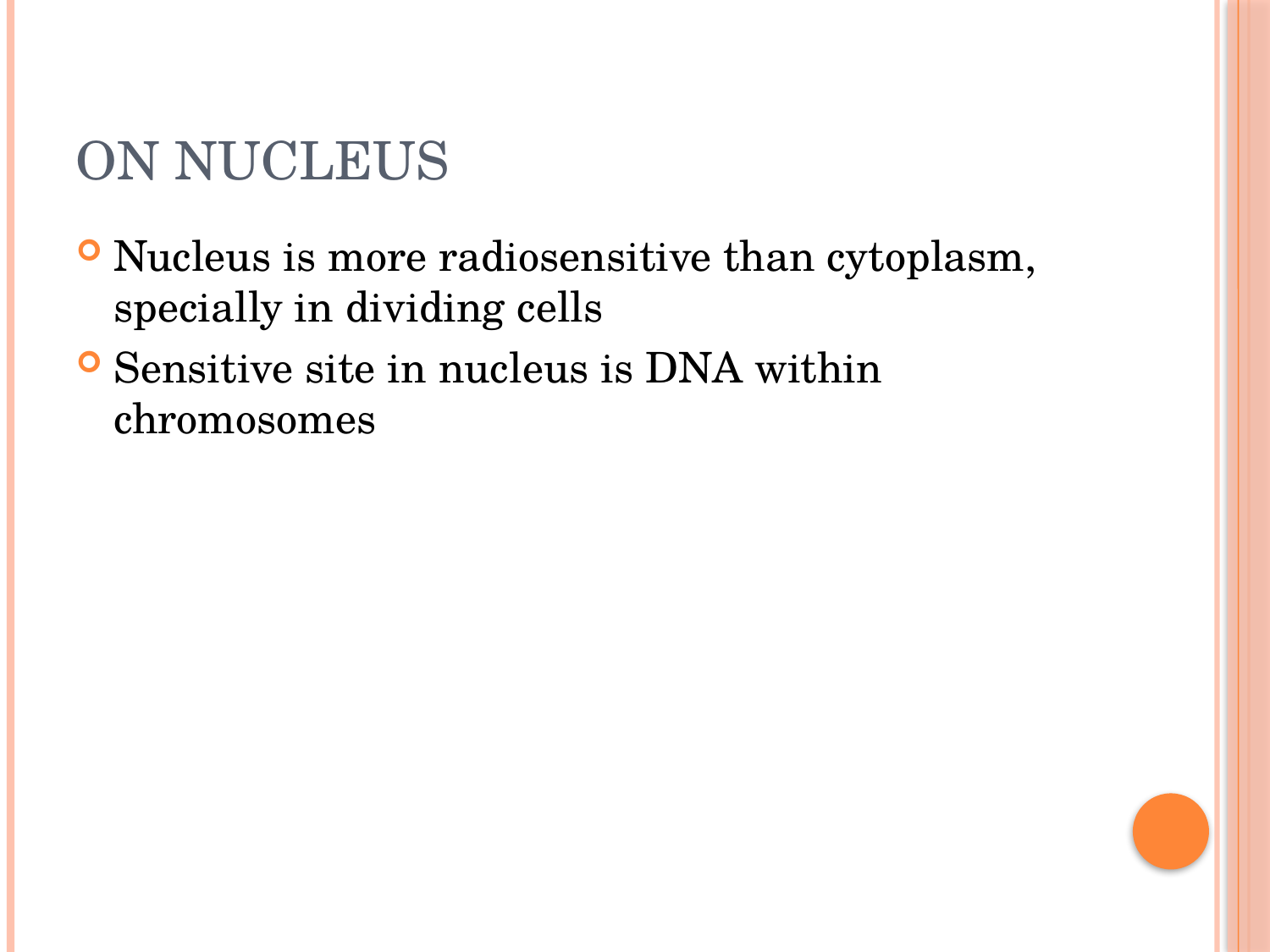

# On nucleus
Nucleus is more radiosensitive than cytoplasm, specially in dividing cells
Sensitive site in nucleus is DNA within chromosomes